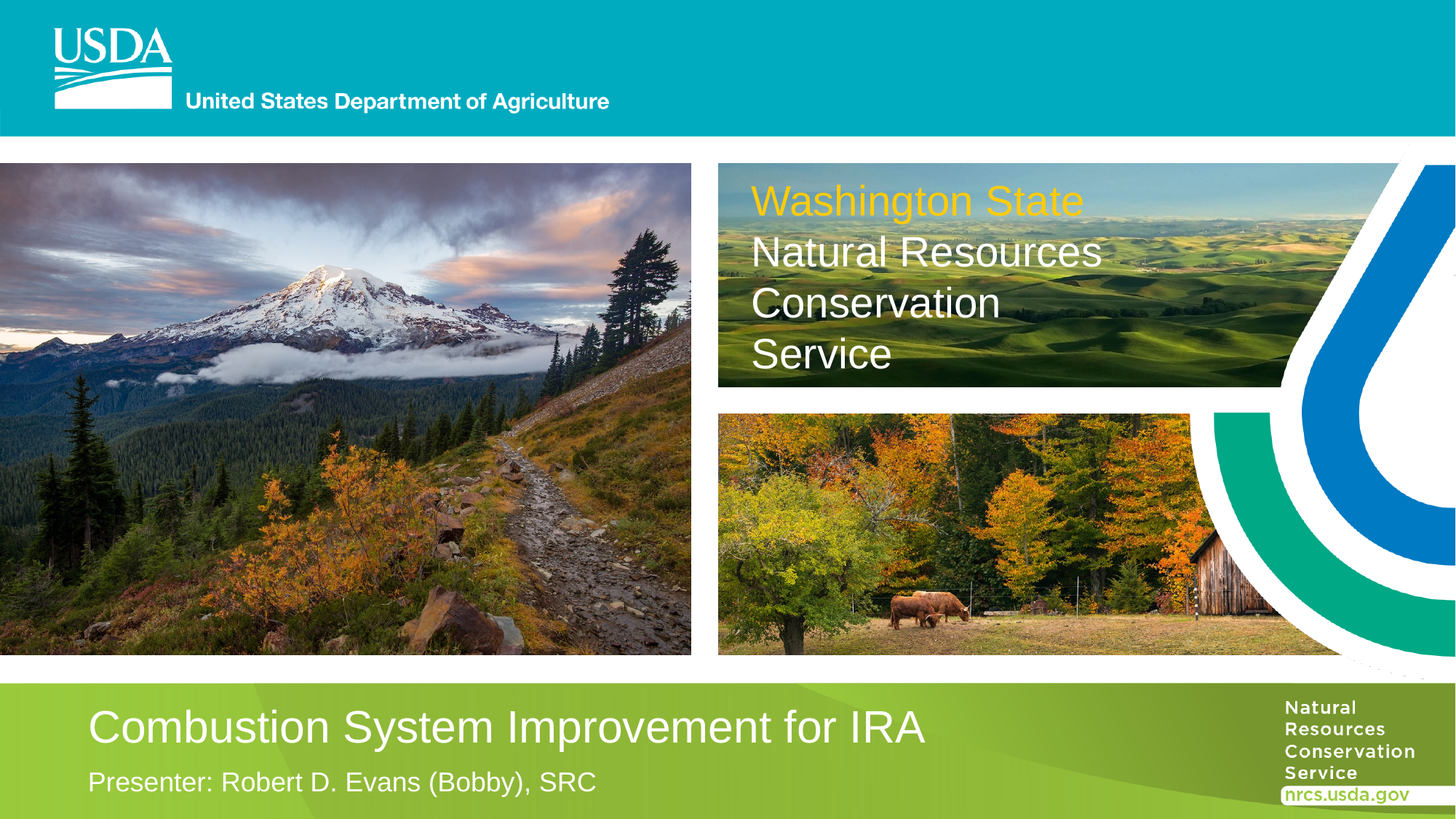

# Combustion System Improvement for IRA
Presenter: Robert D. Evans (Bobby), SRC